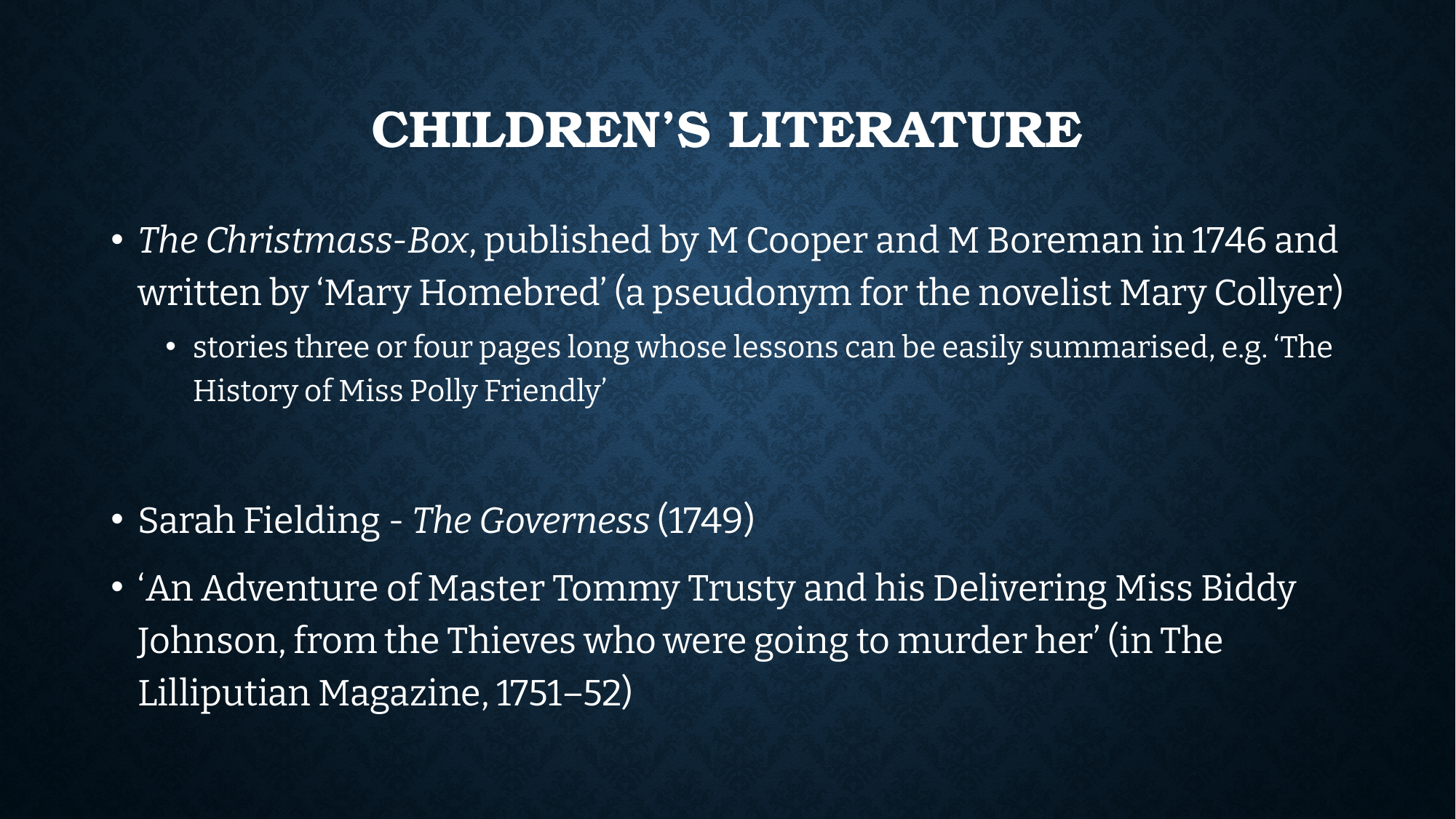

# Children’s literature
The Christmass-Box, published by M Cooper and M Boreman in 1746 and written by ‘Mary Homebred’ (a pseudonym for the novelist Mary Collyer)
stories three or four pages long whose lessons can be easily summarised, e.g. ‘The History of Miss Polly Friendly’

Sarah Fielding - The Governess (1749)
‘An Adventure of Master Tommy Trusty and his Delivering Miss Biddy Johnson, from the Thieves who were going to murder her’ (in The Lilliputian Magazine, 1751–52)